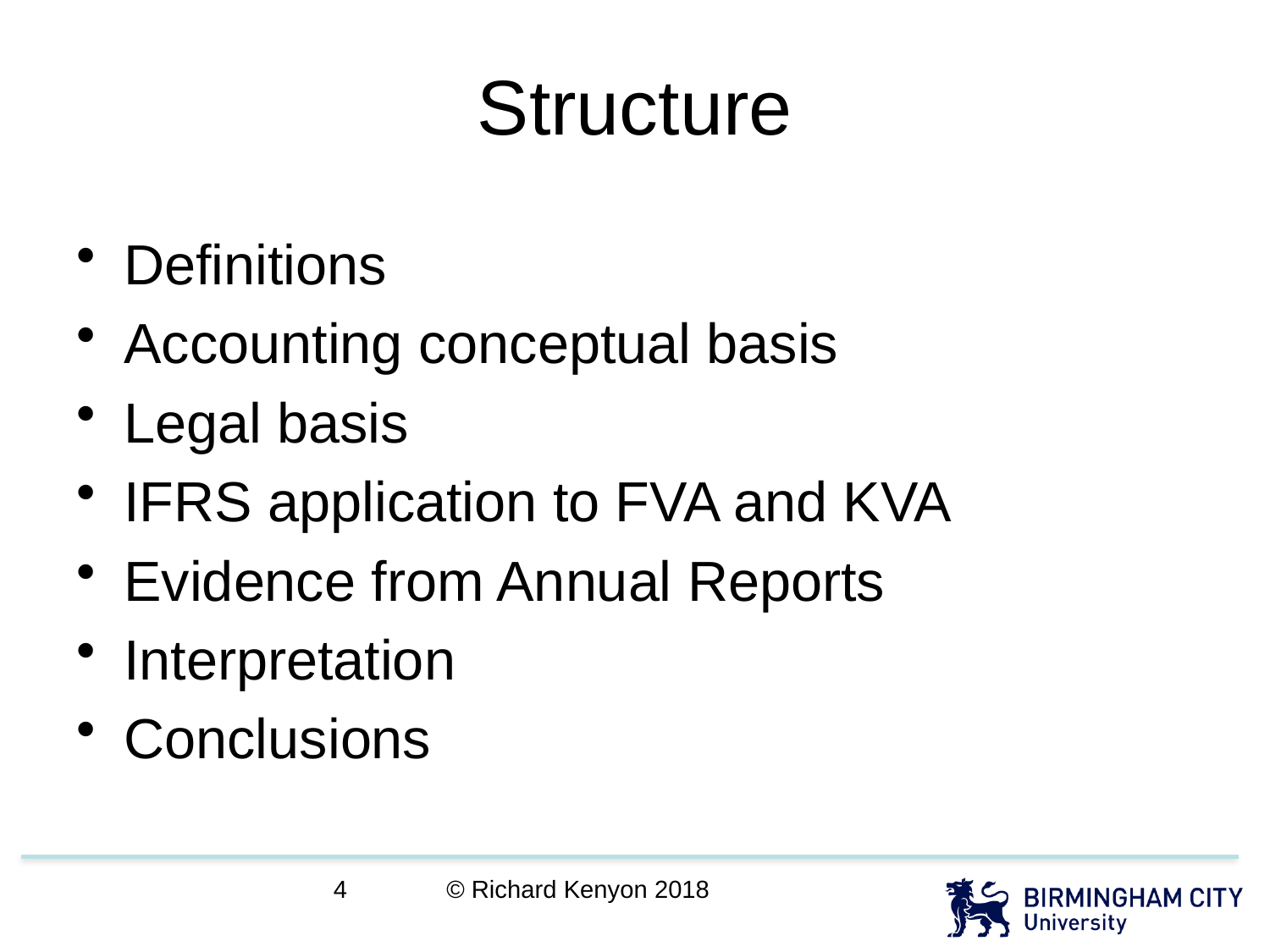

# Structure
Definitions
Accounting conceptual basis
Legal basis
IFRS application to FVA and KVA
Evidence from Annual Reports
Interpretation
Conclusions

© Richard Kenyon 2018
4